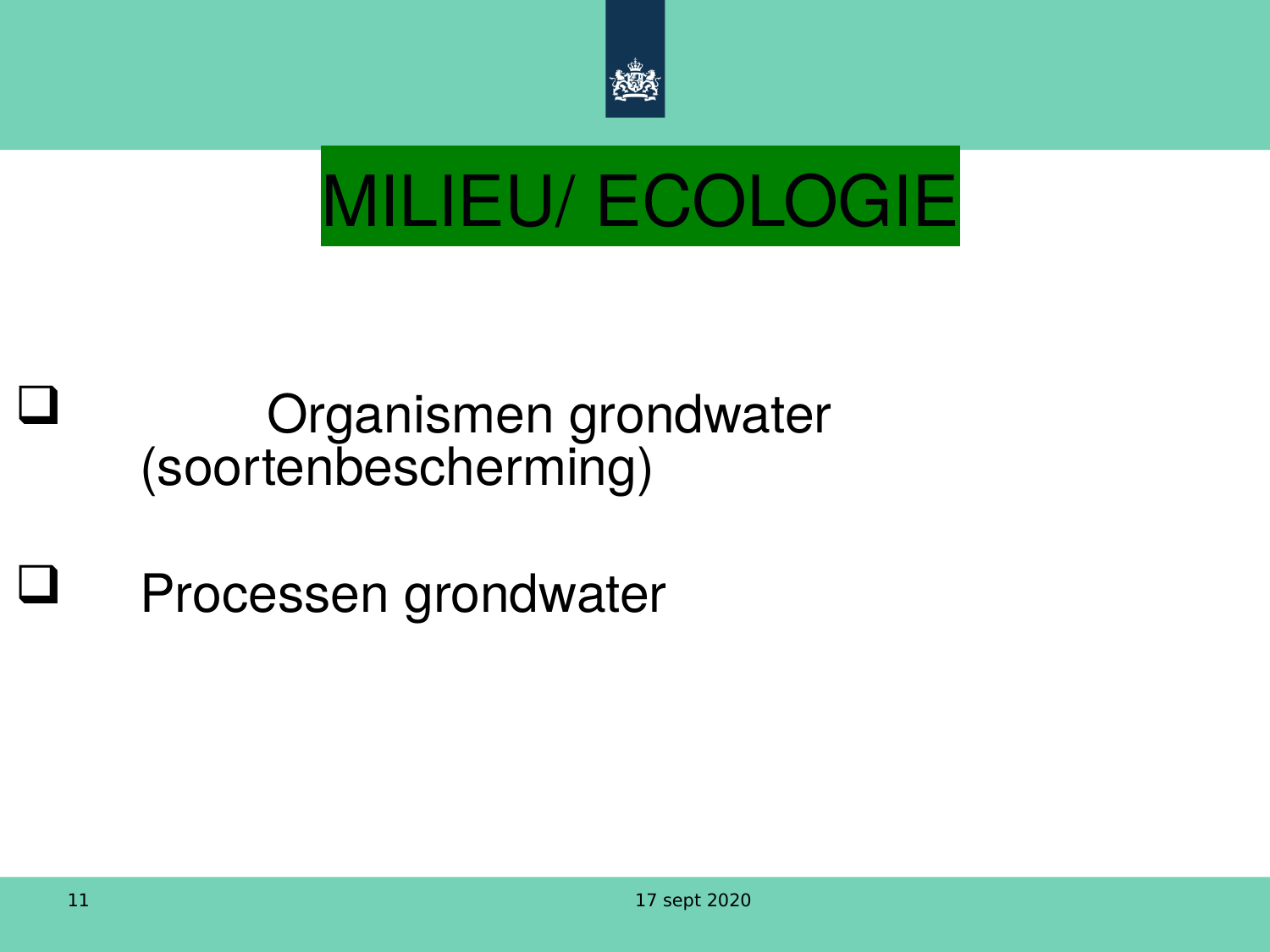

MILIEU/ ECOLOGIE

	Organismen grondwater (soortenbescherming)

Processen grondwater

17 sept 2020
11